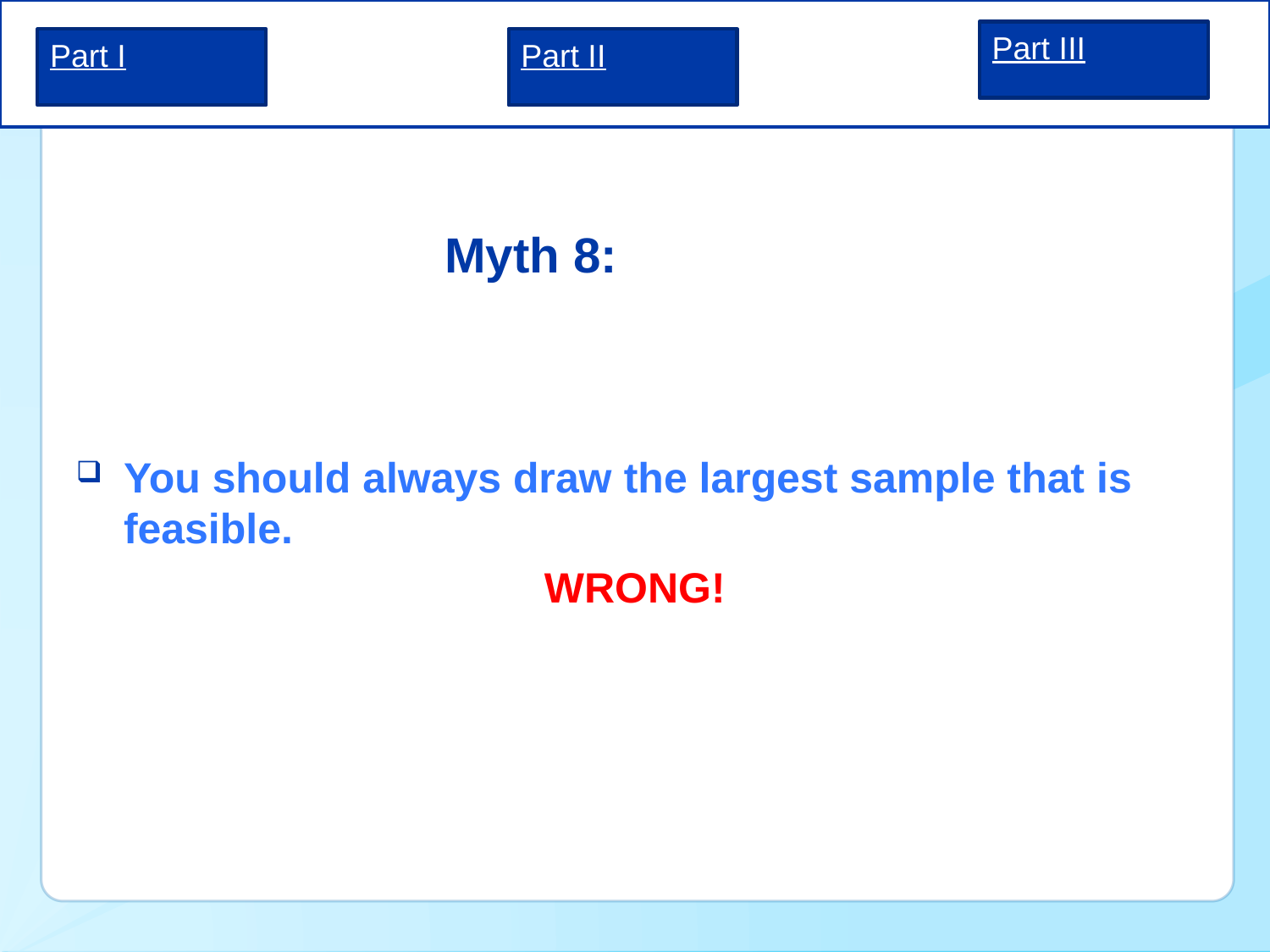

# Myth 8:
You should always draw the largest sample that is feasible.
WRONG!